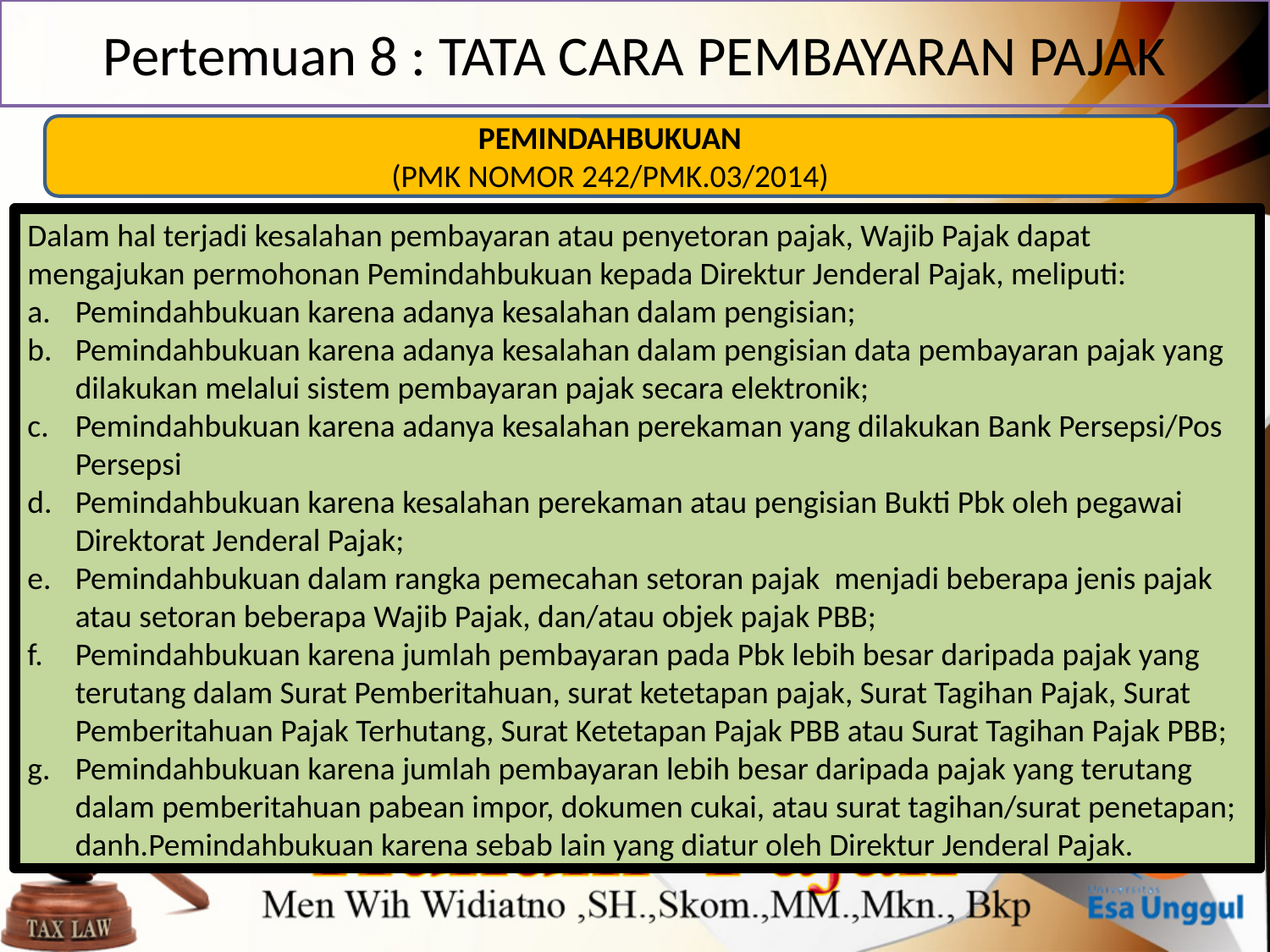

# Pertemuan 8 : TATA CARA PEMBAYARAN PAJAK
PEMINDAHBUKUAN
(PMK NOMOR 242/PMK.03/2014)
Dalam hal terjadi kesalahan pembayaran atau penyetoran pajak, Wajib Pajak dapat mengajukan permohonan Pemindahbukuan kepada Direktur Jenderal Pajak, meliputi:
Pemindahbukuan karena adanya kesalahan dalam pengisian;
Pemindahbukuan karena adanya kesalahan dalam pengisian data pembayaran pajak yang dilakukan melalui sistem pembayaran pajak secara elektronik;
Pemindahbukuan karena adanya kesalahan perekaman yang dilakukan Bank Persepsi/Pos Persepsi
Pemindahbukuan karena kesalahan perekaman atau pengisian Bukti Pbk oleh pegawai Direktorat Jenderal Pajak;
Pemindahbukuan dalam rangka pemecahan setoran pajak  menjadi beberapa jenis pajak atau setoran beberapa Wajib Pajak, dan/atau objek pajak PBB;
Pemindahbukuan karena jumlah pembayaran pada Pbk lebih besar daripada pajak yang terutang dalam Surat Pemberitahuan, surat ketetapan pajak, Surat Tagihan Pajak, Surat Pemberitahuan Pajak Terhutang, Surat Ketetapan Pajak PBB atau Surat Tagihan Pajak PBB;
Pemindahbukuan karena jumlah pembayaran lebih besar daripada pajak yang terutang dalam pemberitahuan pabean impor, dokumen cukai, atau surat tagihan/surat penetapan; danh.Pemindahbukuan karena sebab lain yang diatur oleh Direktur Jenderal Pajak.